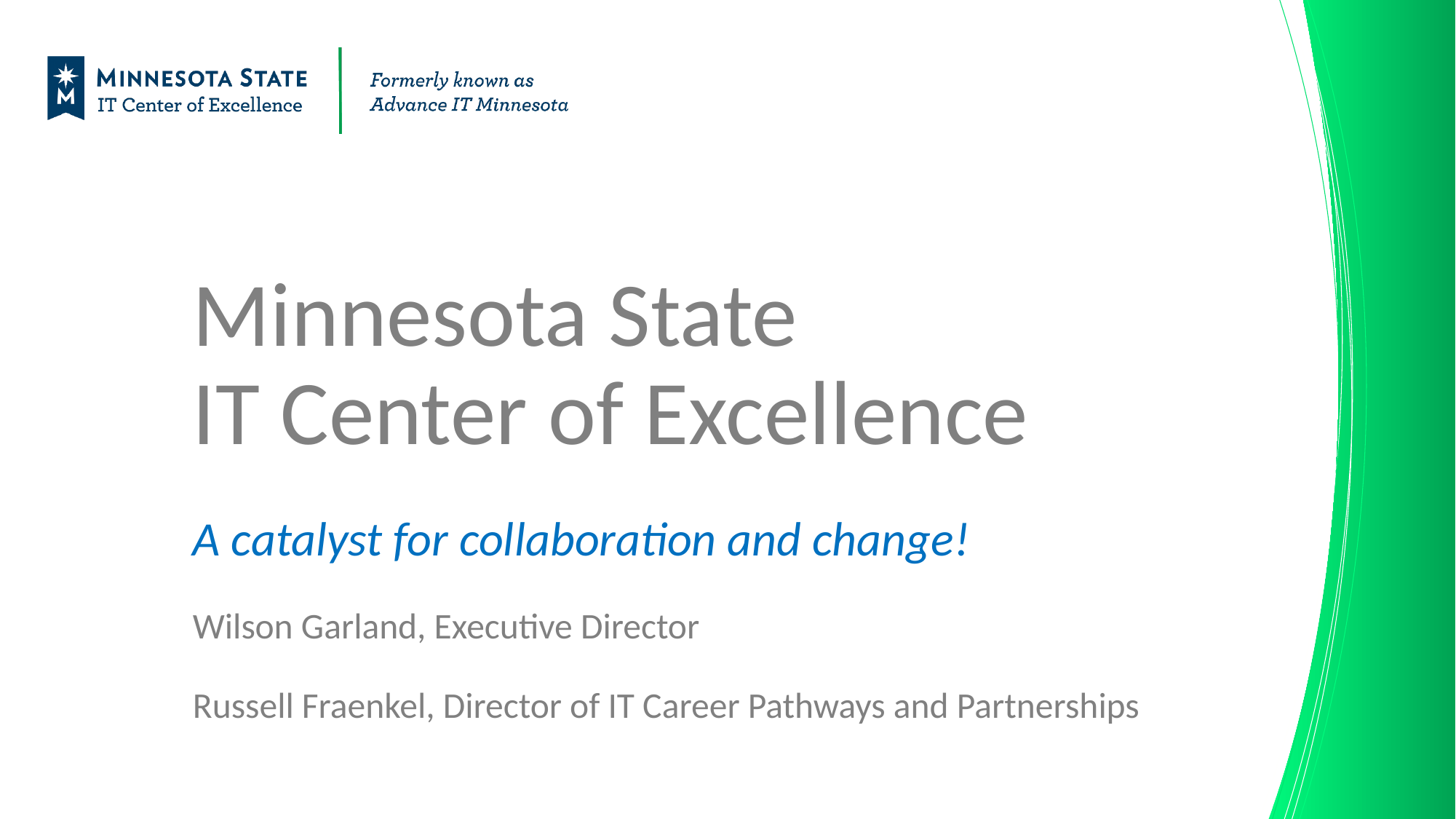

# Minnesota State IT Center of Excellence
A catalyst for collaboration and change!
Wilson Garland, Executive Director
Russell Fraenkel, Director of IT Career Pathways and Partnerships

1